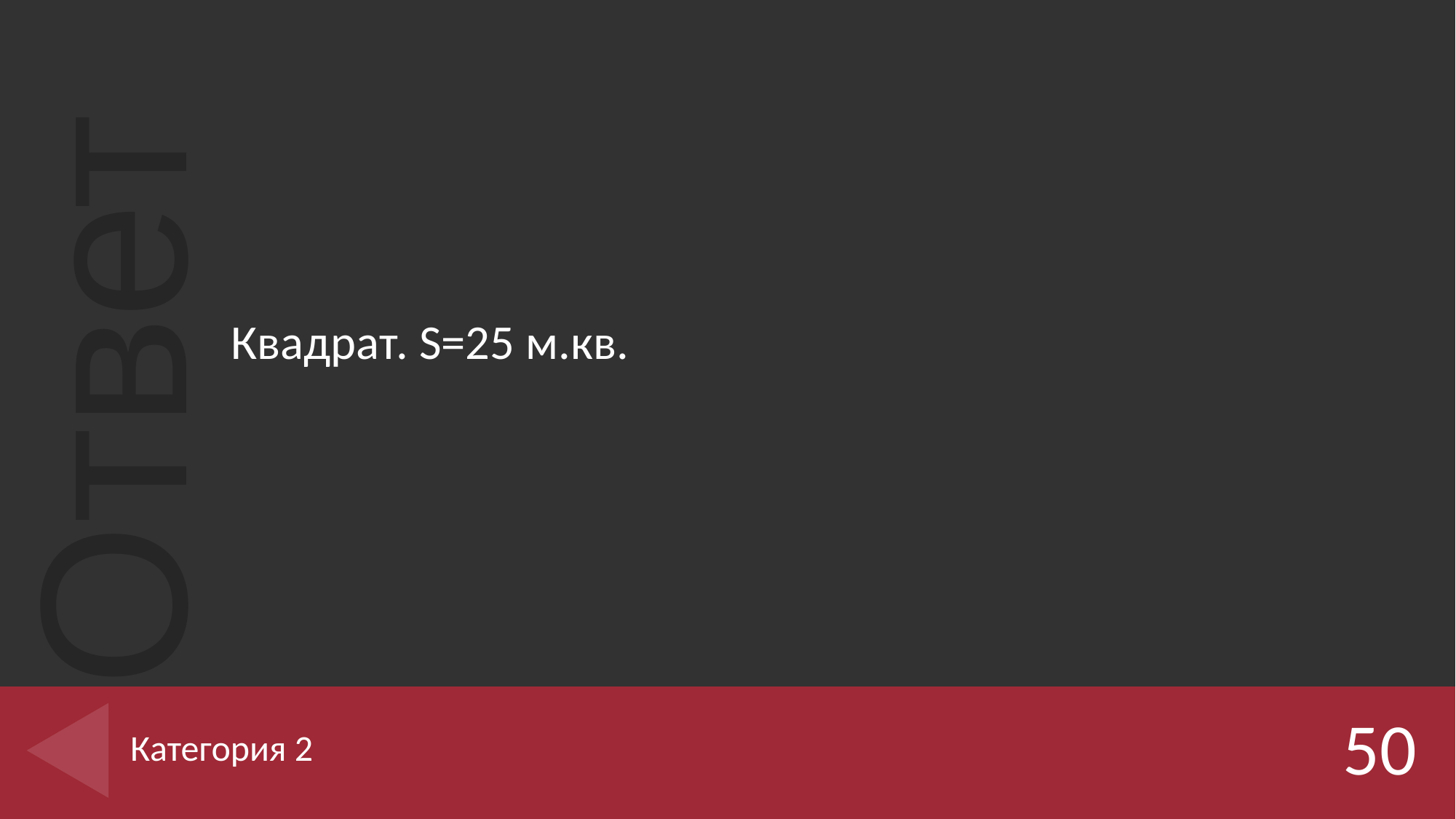

Квадрат. S=25 м.кв.
# Категория 2
50